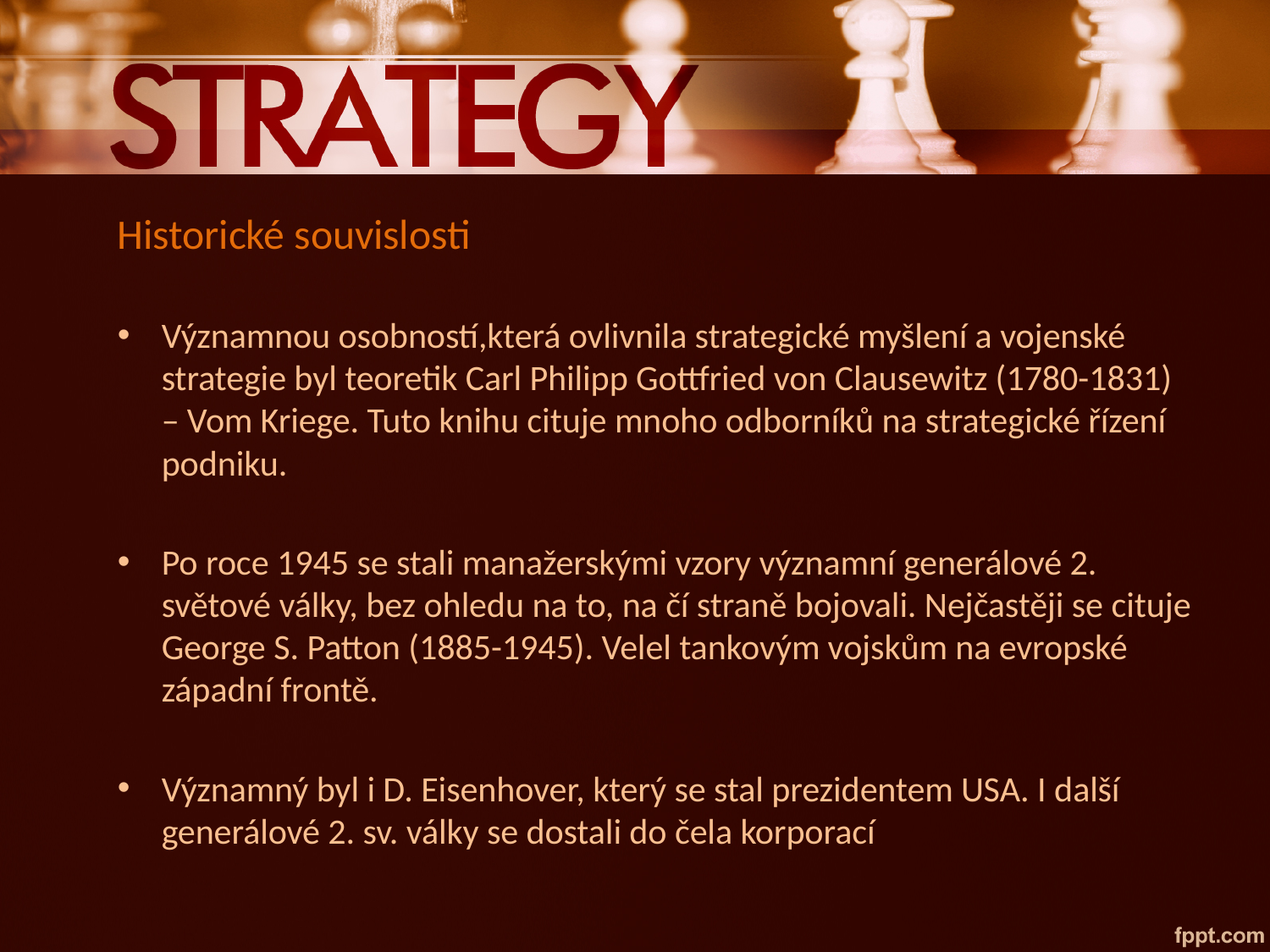

# Historické souvislosti
Významnou osobností,která ovlivnila strategické myšlení a vojenské strategie byl teoretik Carl Philipp Gottfried von Clausewitz (1780-1831) – Vom Kriege. Tuto knihu cituje mnoho odborníků na strategické řízení podniku.

Po roce 1945 se stali manažerskými vzory významní generálové 2. světové války, bez ohledu na to, na čí straně bojovali. Nejčastěji se cituje George S. Patton (1885-1945). Velel tankovým vojskům na evropské západní frontě.

Významný byl i D. Eisenhover, který se stal prezidentem USA. I další generálové 2. sv. války se dostali do čela korporací